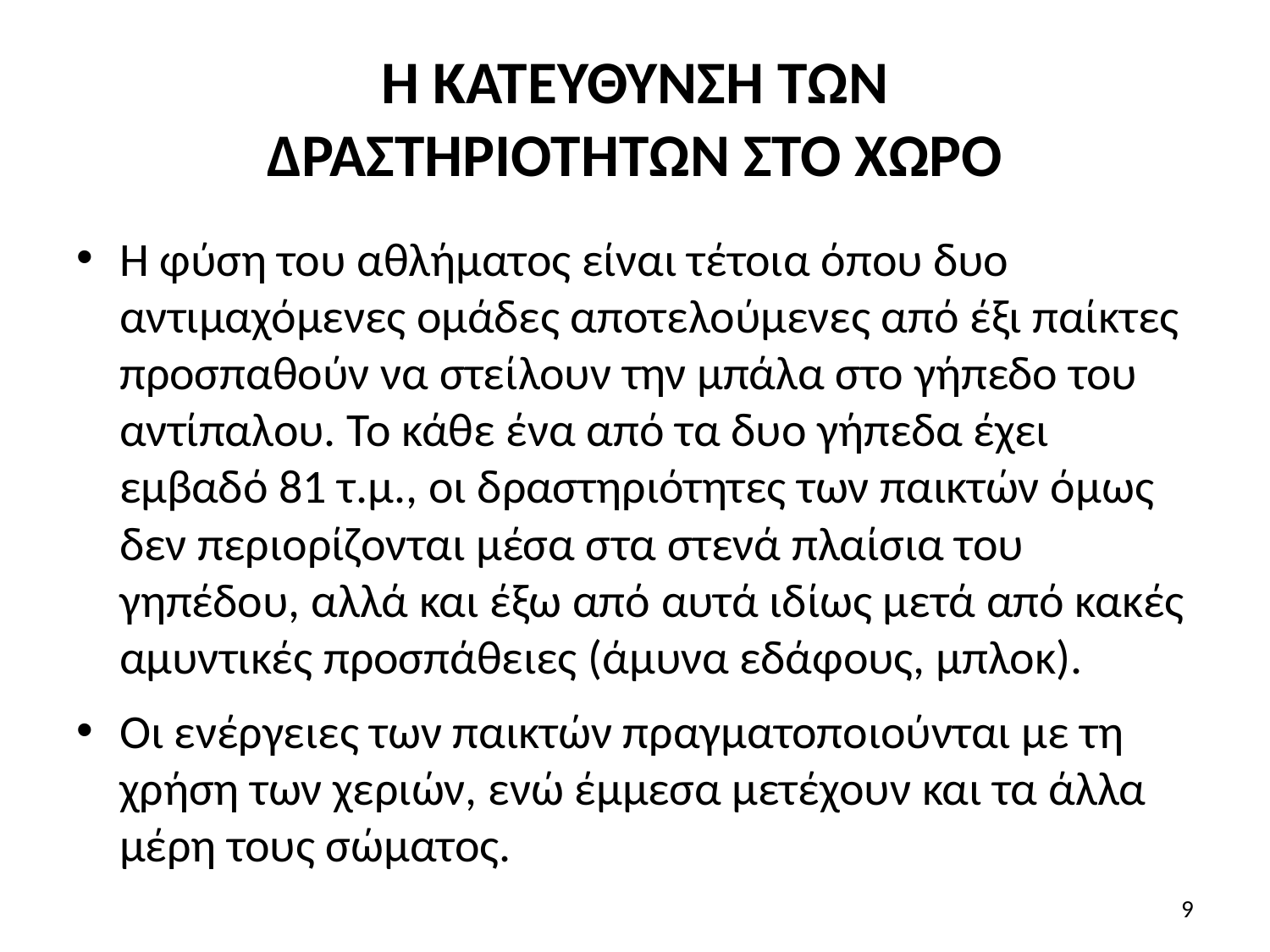

# Η ΚΑΤΕΥΘΥΝΣΗ ΤΩΝ ΔΡΑΣΤΗΡΙΟΤΗΤΩΝ ΣΤΟ ΧΩΡΟ
Η φύση του αθλήματος είναι τέτοια όπου δυο αντιμαχόμενες ομάδες αποτελούμενες από έξι παίκτες προσπαθούν να στείλουν την μπάλα στο γήπεδο του αντίπαλου. Το κάθε ένα από τα δυο γήπεδα έχει εμβαδό 81 τ.μ., οι δραστηριότητες των παικτών όμως δεν περιορίζονται μέσα στα στενά πλαίσια του γηπέδου, αλλά και έξω από αυτά ιδίως μετά από κακές αμυντικές προσπάθειες (άμυνα εδάφους, μπλοκ).
Οι ενέργειες των παικτών πραγματοποιούνται με τη χρήση των χεριών, ενώ έμμεσα μετέχουν και τα άλλα μέρη τους σώματος.
9